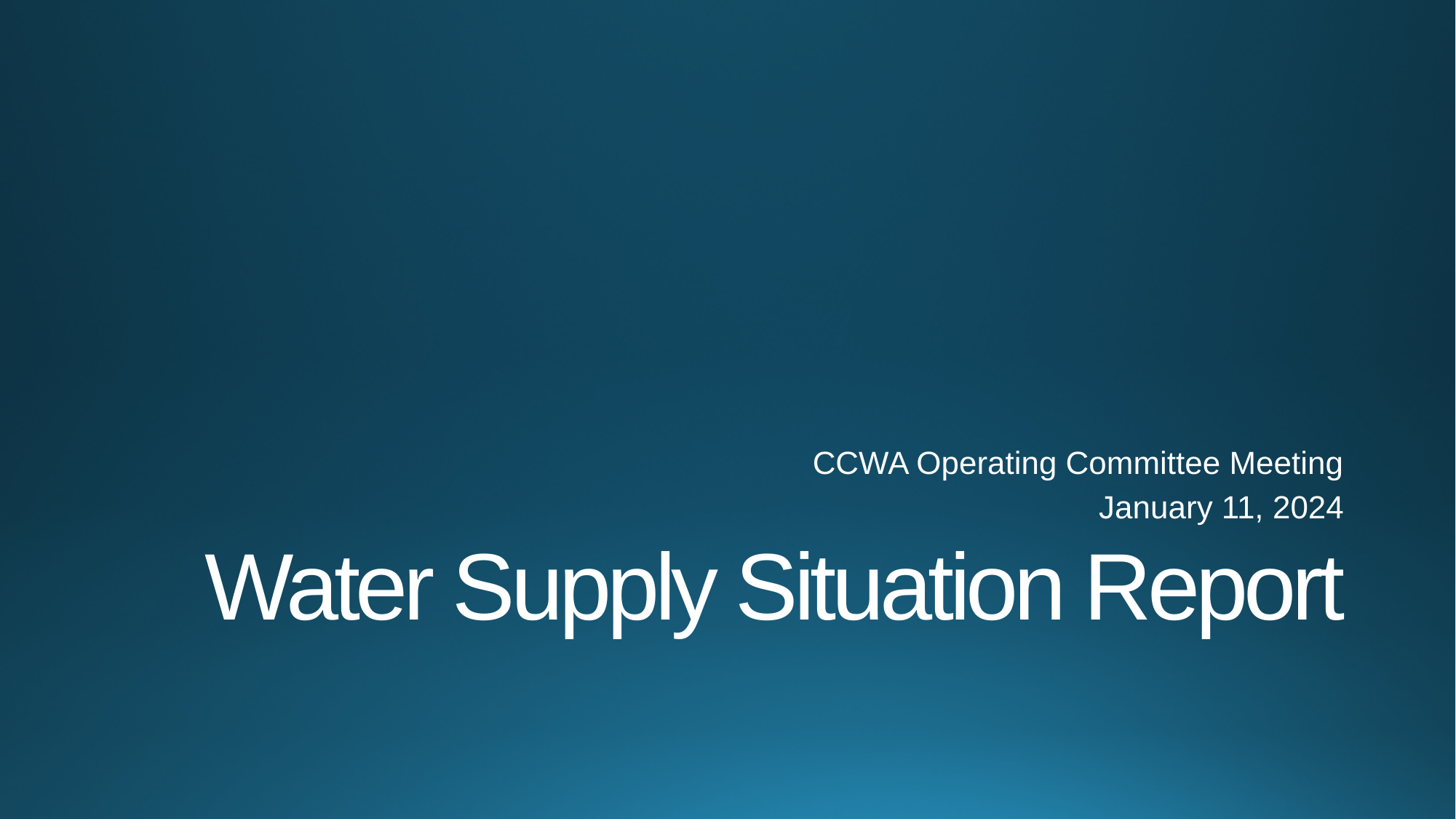

CCWA Operating Committee Meeting
January 11, 2024
# Water Supply Situation Report